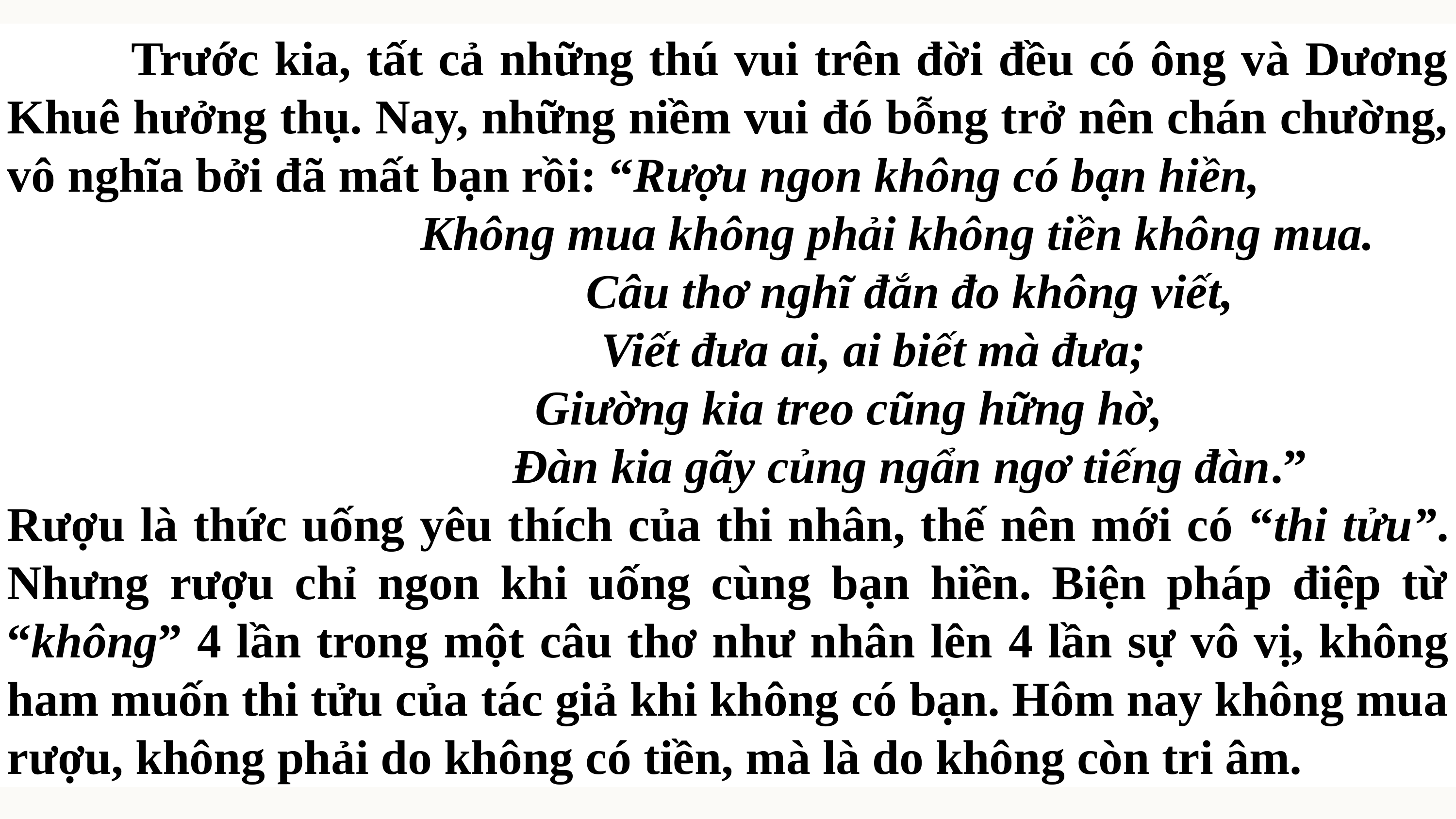

Trước kia, tất cả những thú vui trên đời đều có ông và Dương Khuê hưởng thụ. Nay, những niềm vui đó bỗng trở nên chán chường, vô nghĩa bởi đã mất bạn rồi: “Rượu ngon không có bạn hiền,
                            Không mua không phải không tiền không mua.
                              Câu thơ nghĩ đắn đo không viết,
                        Viết đưa ai, ai biết mà đưa;
                    Giường kia treo cũng hững hờ,
                              Đàn kia gãy củng ngẩn ngơ tiếng đàn.”
Rượu là thức uống yêu thích của thi nhân, thế nên mới có “thi tửu”. Nhưng rượu chỉ ngon khi uống cùng bạn hiền. Biện pháp điệp từ “không” 4 lần trong một câu thơ như nhân lên 4 lần sự vô vị, không ham muốn thi tửu của tác giả khi không có bạn. Hôm nay không mua rượu, không phải do không có tiền, mà là do không còn tri âm.